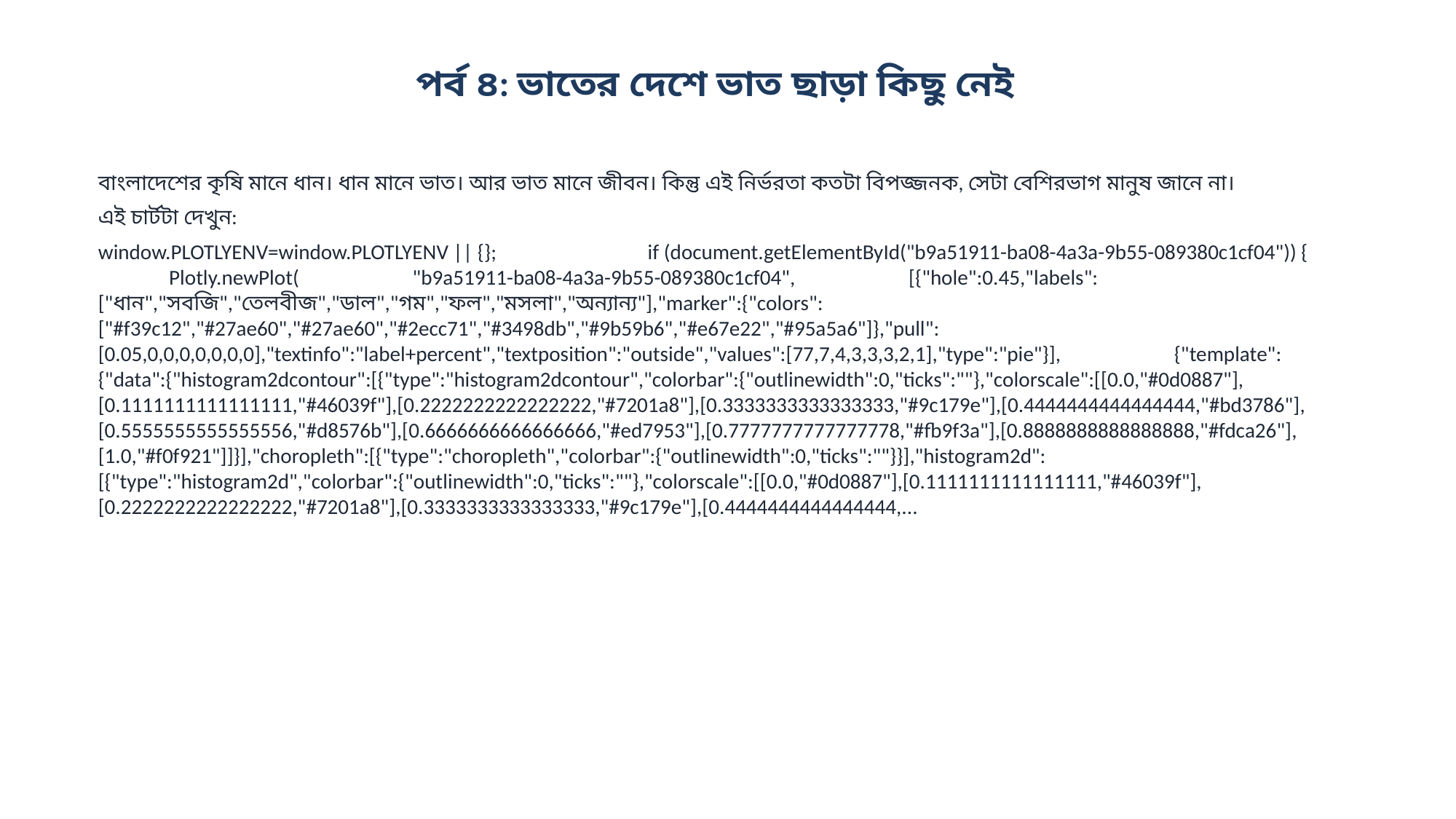

পর্ব ৪: ভাতের দেশে ভাত ছাড়া কিছু নেই
বাংলাদেশের কৃষি মানে ধান। ধান মানে ভাত। আর ভাত মানে জীবন। কিন্তু এই নির্ভরতা কতটা বিপজ্জনক, সেটা বেশিরভাগ মানুষ জানে না।
এই চার্টটা দেখুন:
window.PLOTLYENV=window.PLOTLYENV || {};                                if (document.getElementById("b9a51911-ba08-4a3a-9b55-089380c1cf04")) {                    Plotly.newPlot(                        "b9a51911-ba08-4a3a-9b55-089380c1cf04",                        [{"hole":0.45,"labels":["ধান","সবজি","তেলবীজ","ডাল","গম","ফল","মসলা","অন্যান্য"],"marker":{"colors":["#f39c12","#27ae60","#27ae60","#2ecc71","#3498db","#9b59b6","#e67e22","#95a5a6"]},"pull":[0.05,0,0,0,0,0,0,0],"textinfo":"label+percent","textposition":"outside","values":[77,7,4,3,3,3,2,1],"type":"pie"}],                        {"template":{"data":{"histogram2dcontour":[{"type":"histogram2dcontour","colorbar":{"outlinewidth":0,"ticks":""},"colorscale":[[0.0,"#0d0887"],[0.1111111111111111,"#46039f"],[0.2222222222222222,"#7201a8"],[0.3333333333333333,"#9c179e"],[0.4444444444444444,"#bd3786"],[0.5555555555555556,"#d8576b"],[0.6666666666666666,"#ed7953"],[0.7777777777777778,"#fb9f3a"],[0.8888888888888888,"#fdca26"],[1.0,"#f0f921"]]}],"choropleth":[{"type":"choropleth","colorbar":{"outlinewidth":0,"ticks":""}}],"histogram2d":[{"type":"histogram2d","colorbar":{"outlinewidth":0,"ticks":""},"colorscale":[[0.0,"#0d0887"],[0.1111111111111111,"#46039f"],[0.2222222222222222,"#7201a8"],[0.3333333333333333,"#9c179e"],[0.4444444444444444,...